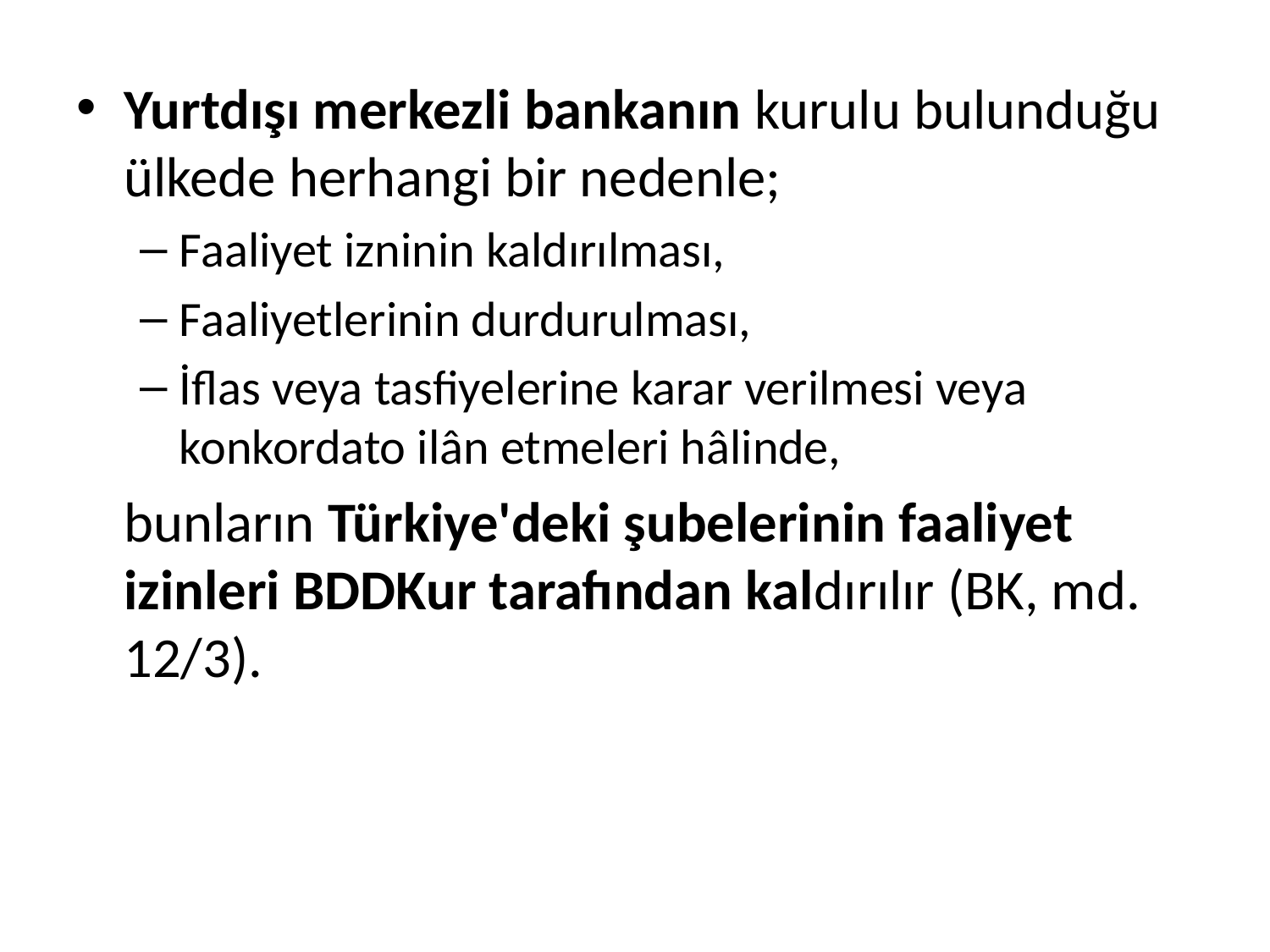

Yurtdışı merkezli bankanın kurulu bulunduğu ülkede herhangi bir nedenle;
Faaliyet izninin kaldırılması,
Faaliyetlerinin durdurulması,
İflas veya tasfiyelerine karar verilmesi veya konkordato ilân etmeleri hâlinde,
	bunların Türkiye'deki şubelerinin faaliyet izinleri BDDKur tarafından kaldırılır (BK, md. 12/3).